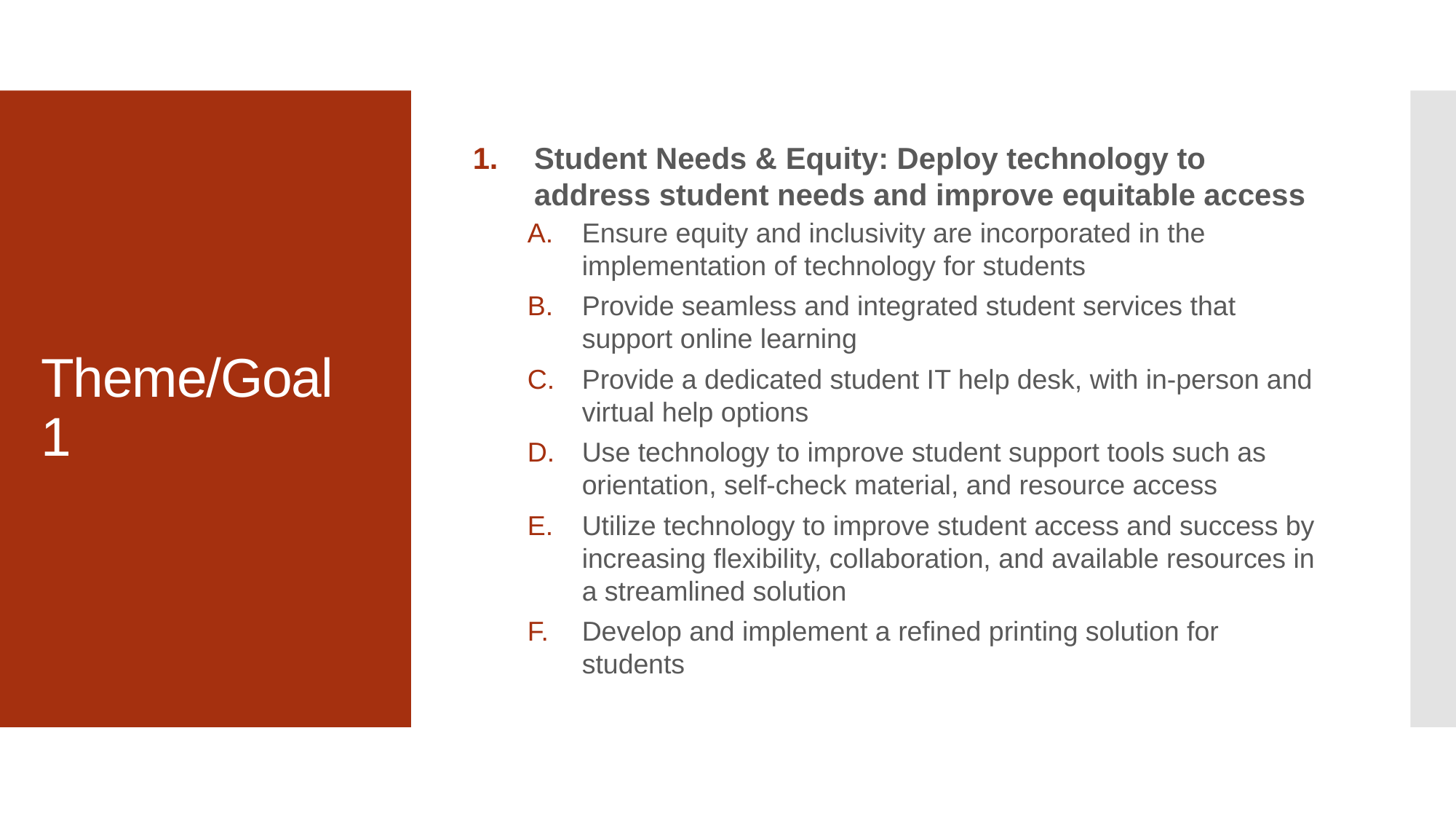

Student Needs & Equity: Deploy technology to address student needs and improve equitable access
Ensure equity and inclusivity are incorporated in the implementation of technology for students
Provide seamless and integrated student services that support online learning
Provide a dedicated student IT help desk, with in-person and virtual help options
Use technology to improve student support tools such as orientation, self-check material, and resource access
Utilize technology to improve student access and success by increasing flexibility, collaboration, and available resources in a streamlined solution
Develop and implement a refined printing solution for students
# Theme/Goal 1